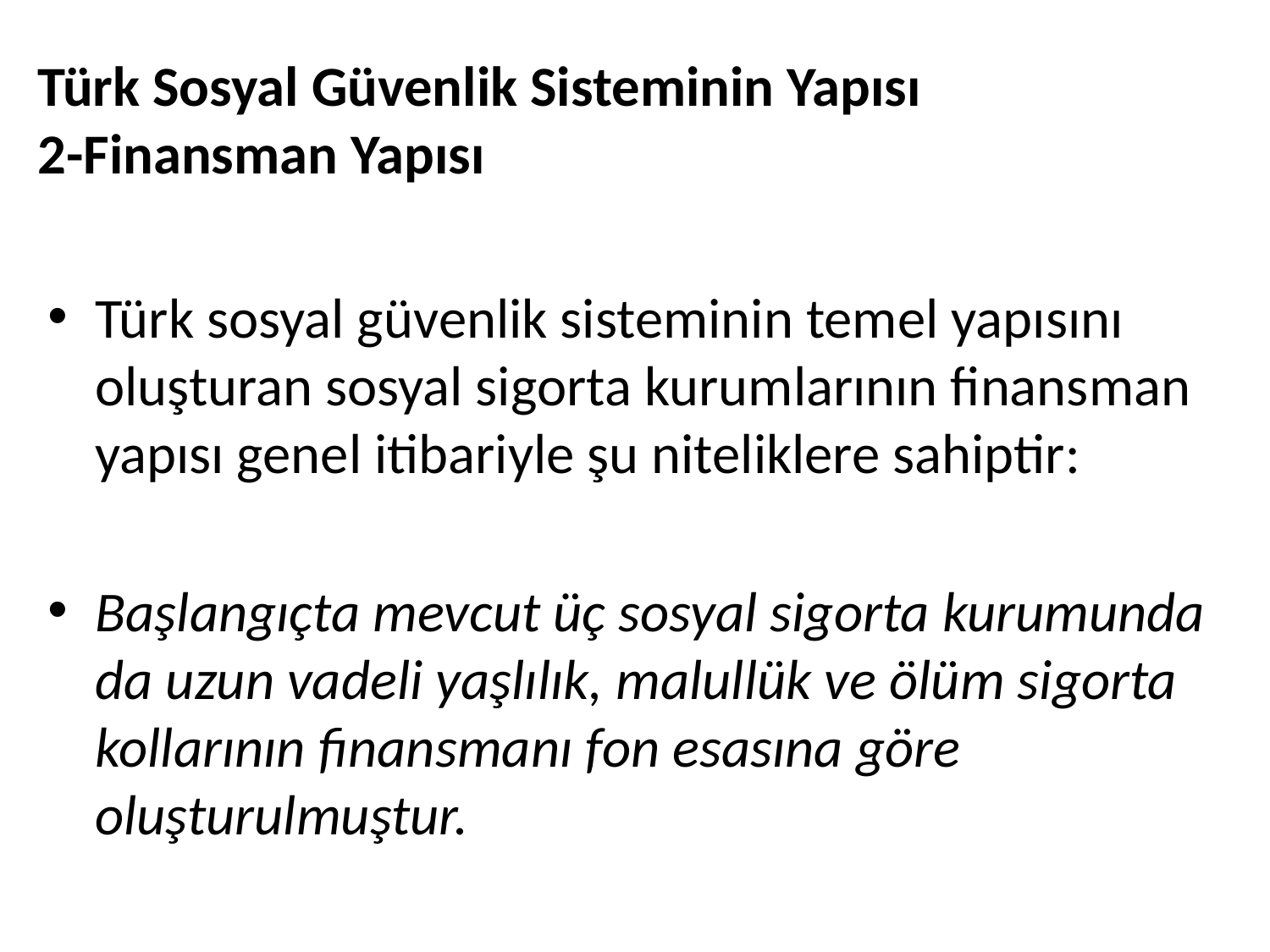

# Türk Sosyal Güvenlik Sisteminin Yapısı 2-Finansman Yapısı

Türk sosyal güvenlik sisteminin temel yapısını oluşturan sosyal sigorta kurumlarının finansman yapısı genel itibariyle şu niteliklere sahiptir:

Başlangıçta mevcut üç sosyal sigorta kurumunda da uzun vadeli yaşlılık, malullük ve ölüm sigorta kollarının finansmanı fon esasına göre oluşturulmuştur.